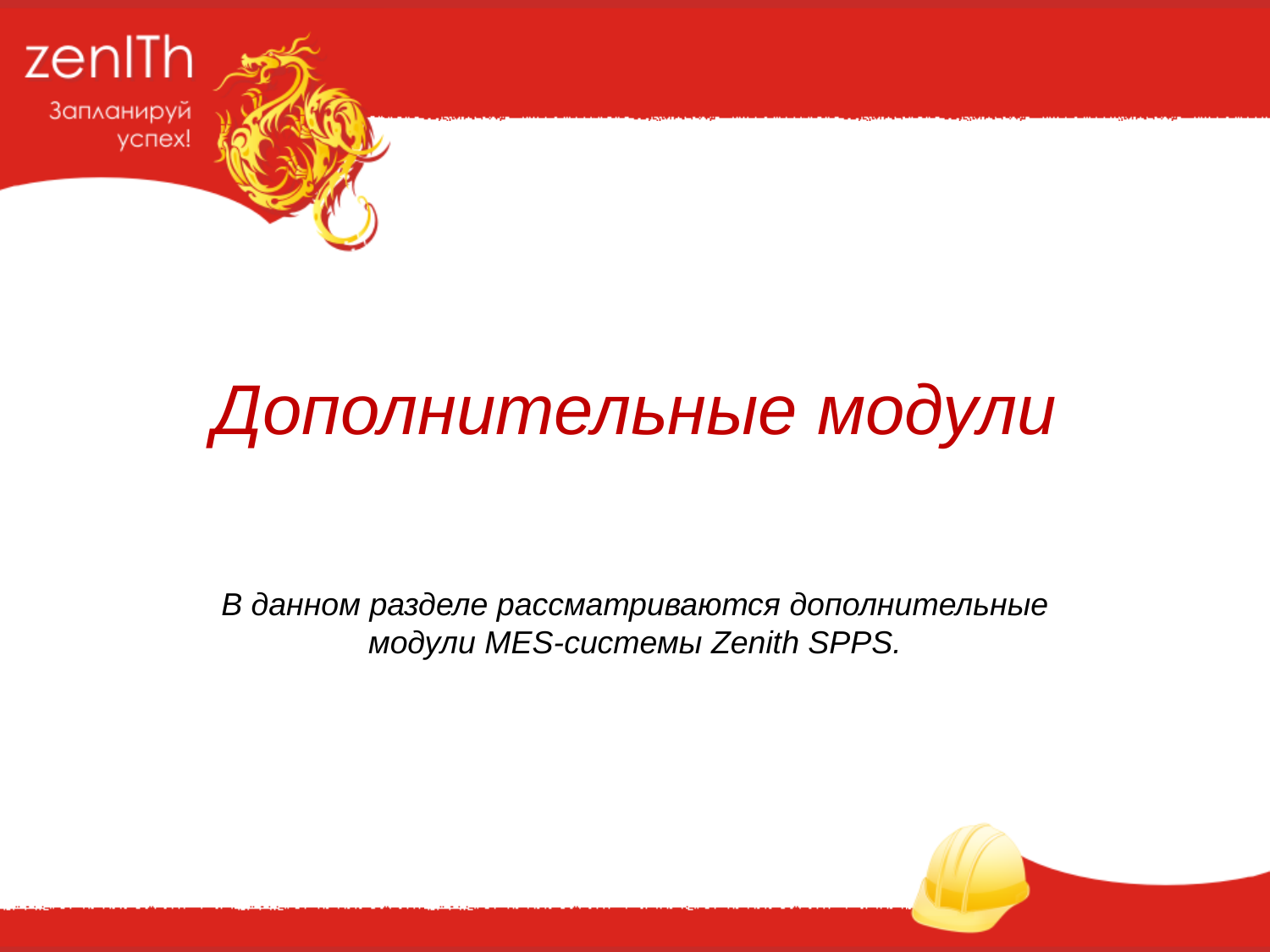

Дополнительные модули
В данном разделе рассматриваются дополнительные модули MES-системы Zenith SPPS.